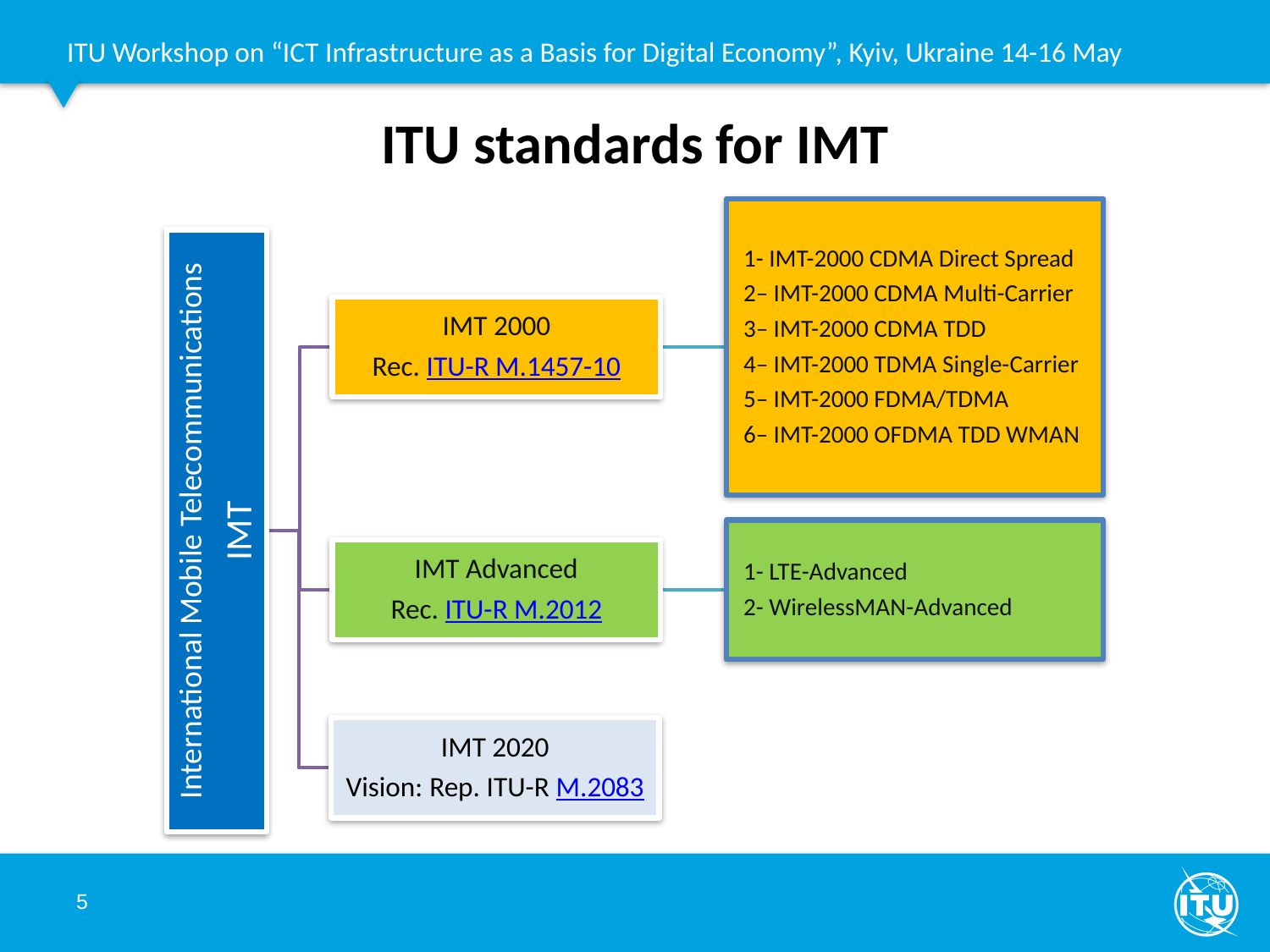

# ITU standards for IMT

International Mobile Telecommunications
IMT
IMT 2000
Rec. ITU-R M.1457-10
1- IMT-2000 CDMA Direct Spread
2– IMT-2000 CDMA Multi-Carrier
3– IMT-2000 CDMA TDD
4– IMT-2000 TDMA Single-Carrier
5– IMT-2000 FDMA/TDMA
6– IMT-2000 OFDMA TDD WMAN
IMT Advanced
Rec. ITU-R M.2012
1- LTE-Advanced
2- WirelessMAN-Advanced
IMT 2020
Vision: Rep. ITU-R M.2083
5